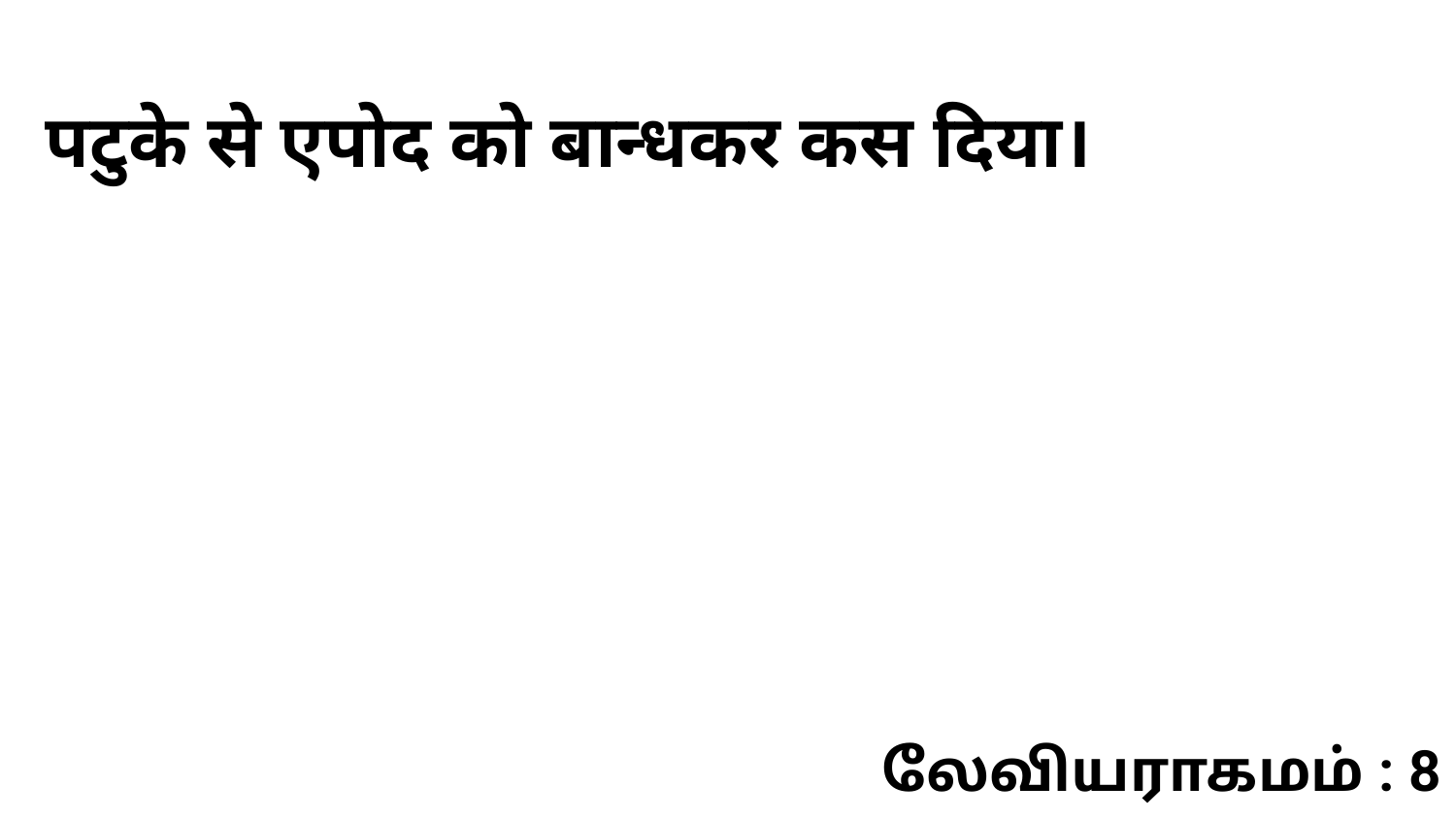

पटुके से एपोद को बान्धकर कस दिया।
லேவியராகமம் : 8